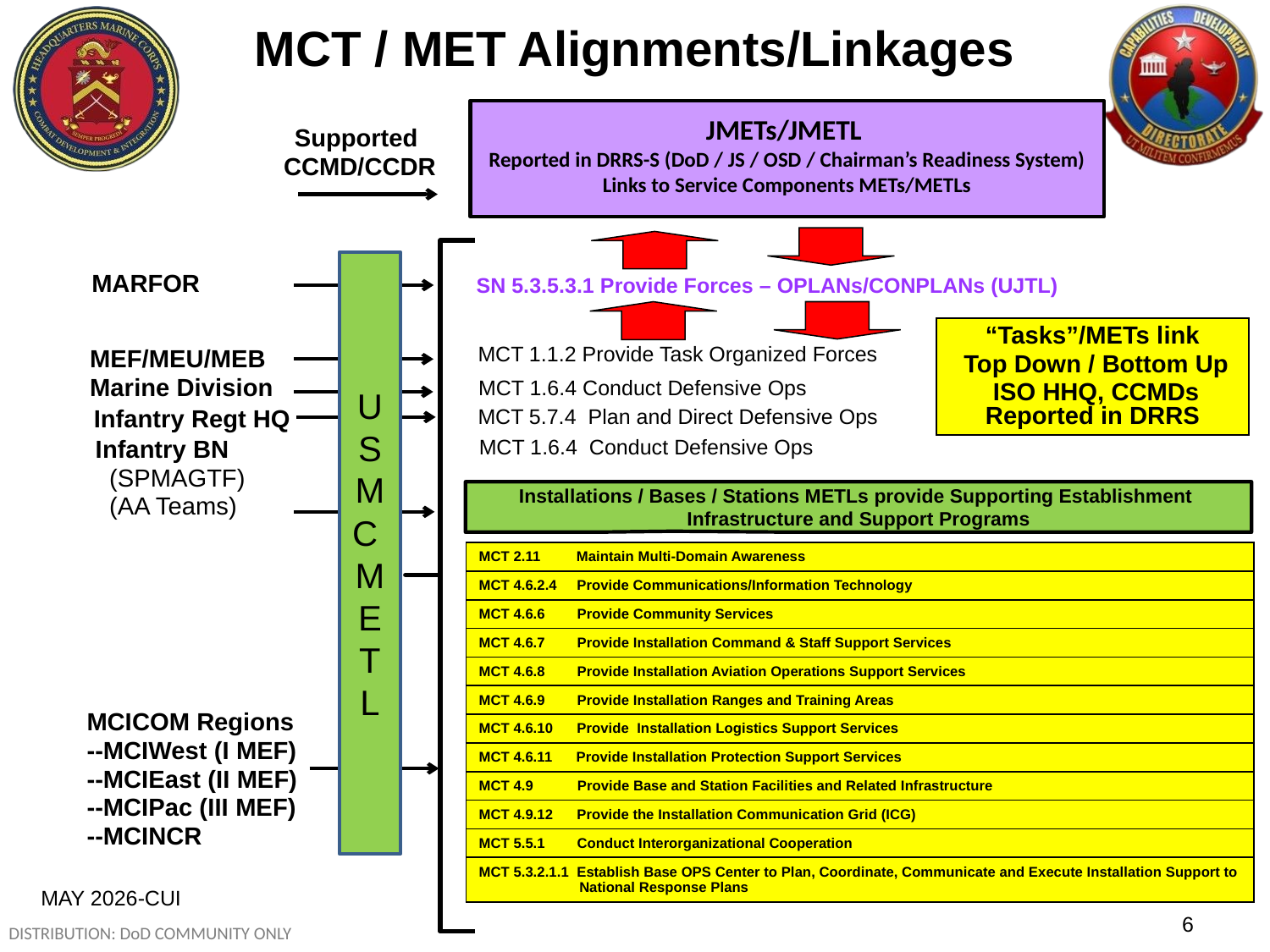

MCT / MET Alignments/Linkages

JMETs/JMETL
Reported in DRRS-S (DoD / JS / OSD / Chairman’s Readiness System)
Links to Service Components METs/METLs

Supported
CCMD/CCDR

USMC  METL
 MARFOR
SN 5.3.5.3.1 Provide Forces – OPLANs/CONPLANs (UJTL)

“Tasks”/METs link
 Top Down / Bottom Up
 ISO HHQ, CCMDs Reported in DRRS
MCT 1.1.2 Provide Task Organized Forces
MEF/MEU/MEB
Marine Division
MCT 1.6.4 Conduct Defensive Ops
MCT 5.7.4  Plan and Direct Defensive Ops
Infantry Regt HQ

MCT 1.6.4  Conduct Defensive Ops
Infantry BN
  (SPMAGTF)
  (AA Teams)
Installations / Bases / Stations METLs provide Supporting Establishment  Infrastructure and Support Programs
| MCT 2.11 Maintain Multi-Domain Awareness |
| --- |
| MCT 4.6.2.4 Provide Communications/Information Technology |
| MCT 4.6.6        Provide Community Services |
| MCT 4.6.7        Provide Installation Command & Staff Support Services |
| MCT 4.6.8        Provide Installation Aviation Operations Support Services |
| MCT 4.6.9        Provide Installation Ranges and Training Areas |
| MCT 4.6.10      Provide  Installation Logistics Support Services |
| MCT 4.6.11      Provide Installation Protection Support Services |
| MCT 4.9           Provide Base and Station Facilities and Related Infrastructure |
| MCT 4.9.12      Provide the Installation Communication Grid (ICG) |
| MCT 5.5.1 Conduct Interorganizational Cooperation |
| MCT 5.3.2.1.1 Establish Base OPS Center to Plan, Coordinate, Communicate and Execute Installation Support to National Response Plans |
MCICOM Regions
--MCIWest (I MEF)
--MCIEast (II MEF)
--MCIPac (III MEF)
--MCINCR
MAY 2026-CUI
6